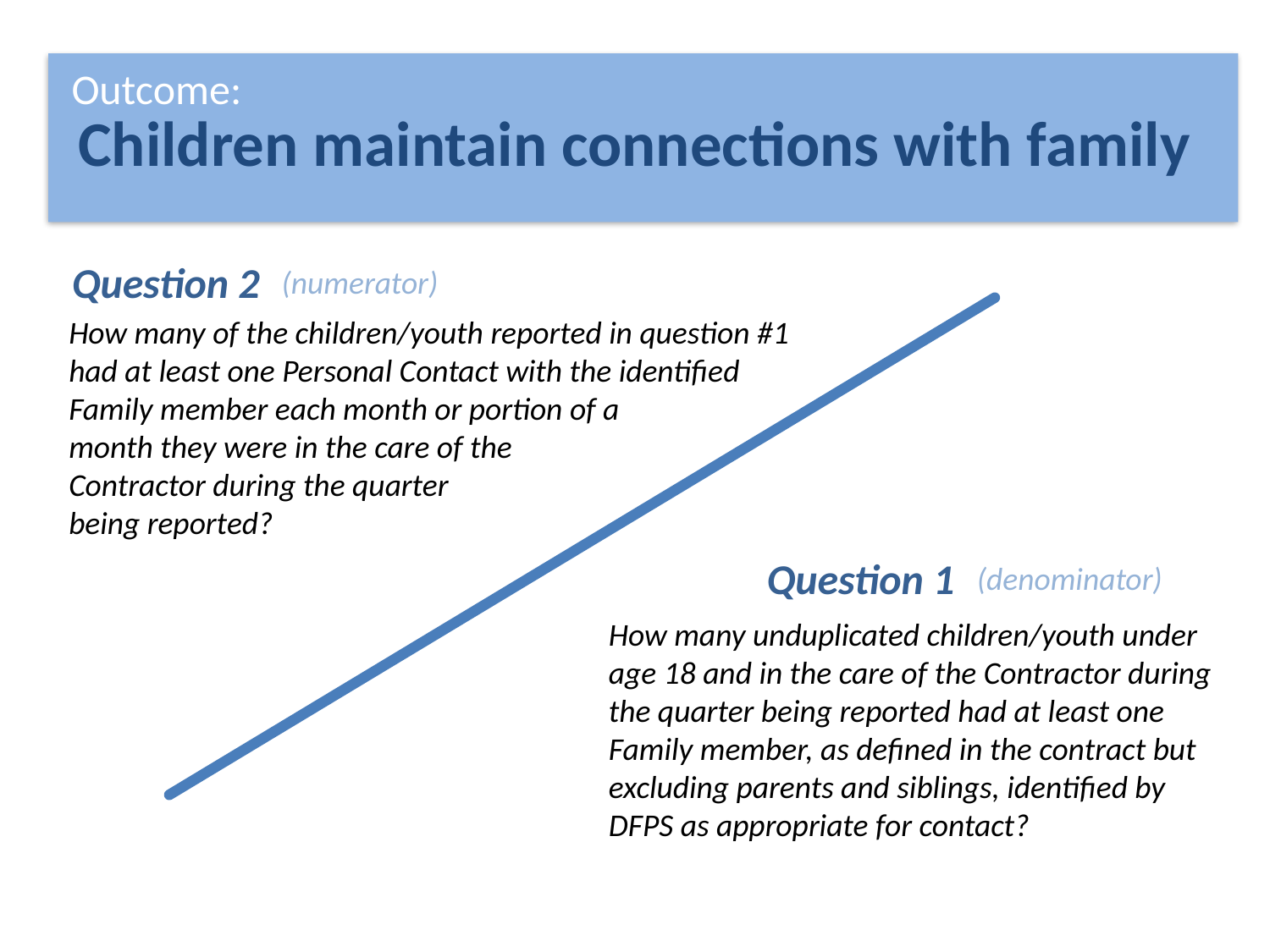

Outcome:
Children maintain connections with family
Question 2
(numerator)
How many of the children/youth reported in question #1
had at least one Personal Contact with the identified
Family member each month or portion of a
month they were in the care of the
Contractor during the quarter
being reported?
Question 1
(denominator)
How many unduplicated children/youth under age 18 and in the care of the Contractor during the quarter being reported had at least one Family member, as defined in the contract but excluding parents and siblings, identified by DFPS as appropriate for contact?